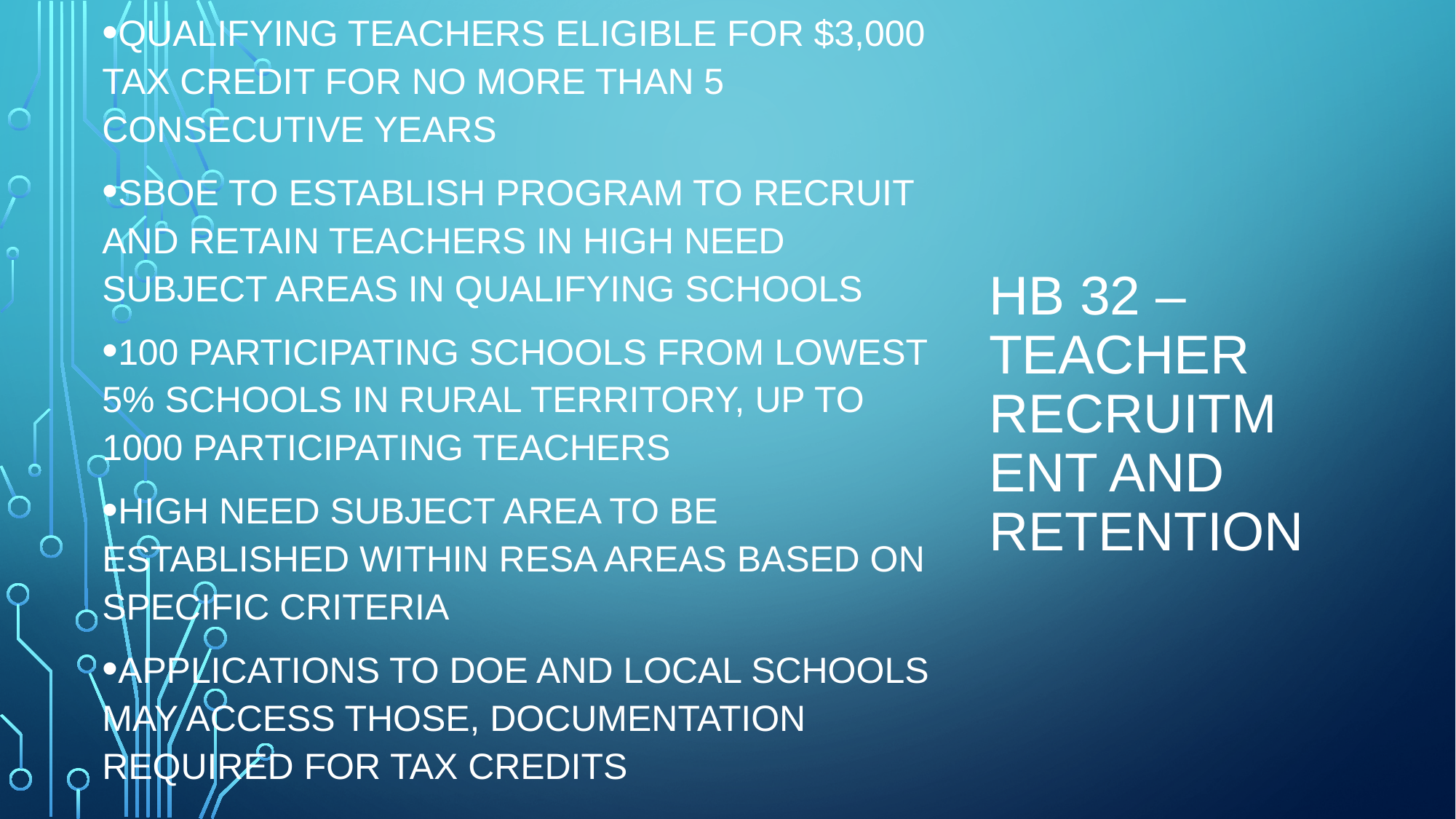

Qualifying teachers eligible for $3,000 tax credit for no more than 5 consecutive years
SBOE to establish program to recruit and retain teachers in high need subject areas in qualifying schools
100 participating schools from lowest 5% schools in rural territory, up to 1000 participating teachers
High need subject area to be established within resa areas based on specific criteria
Applications to DOE and local schools may access those, documentation required for tax credits

# HB 32 – teacher recruitment and retention